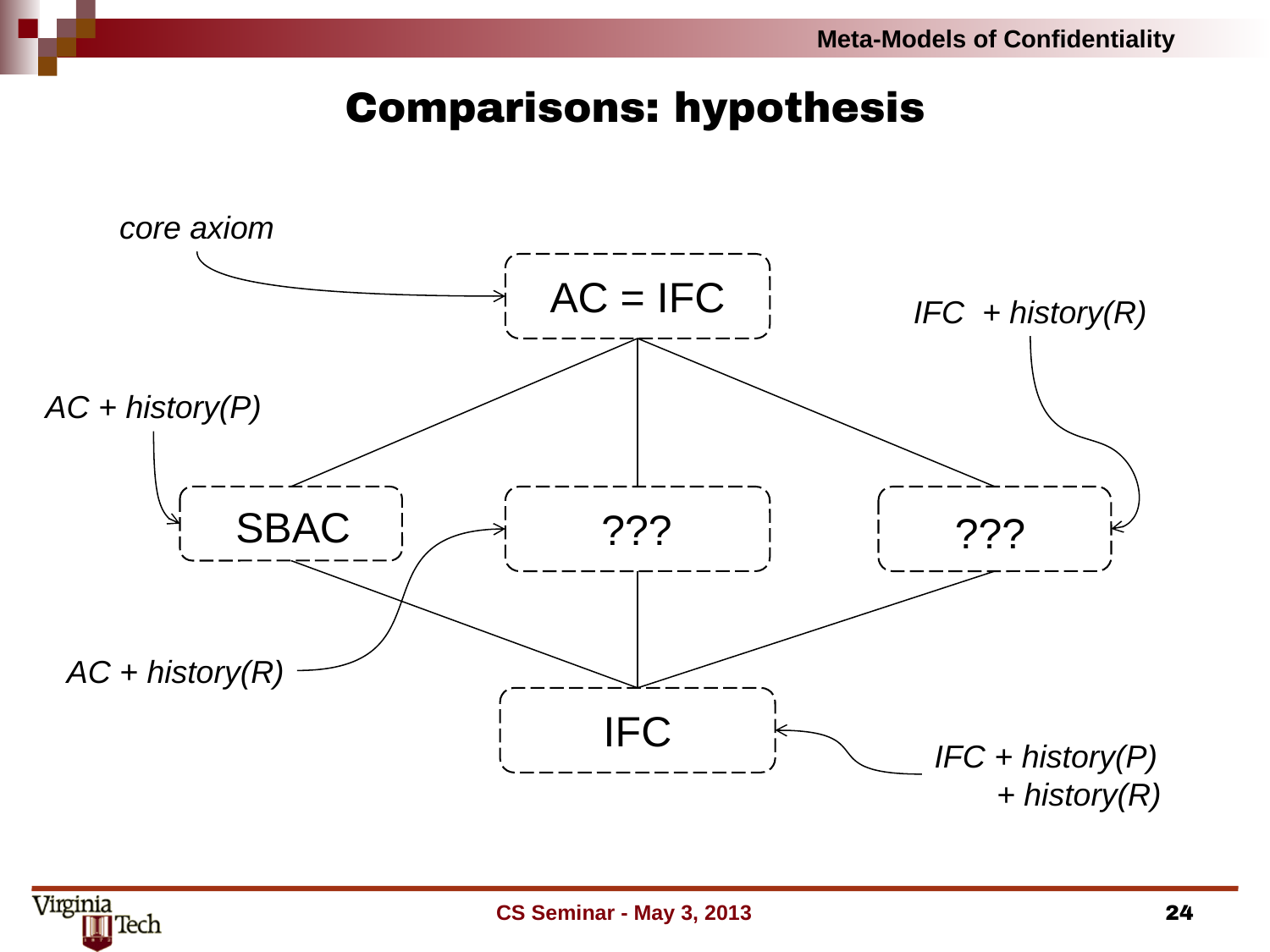

# Comparisons: hypothesis
core axiom

AC = IFC
IFC  + history(R)
AC + history(P)

???

SBAC
???
AC + history(R)

IFC
IFC + history(P)
       + history(R)
CS Seminar - May 3, 2013
24